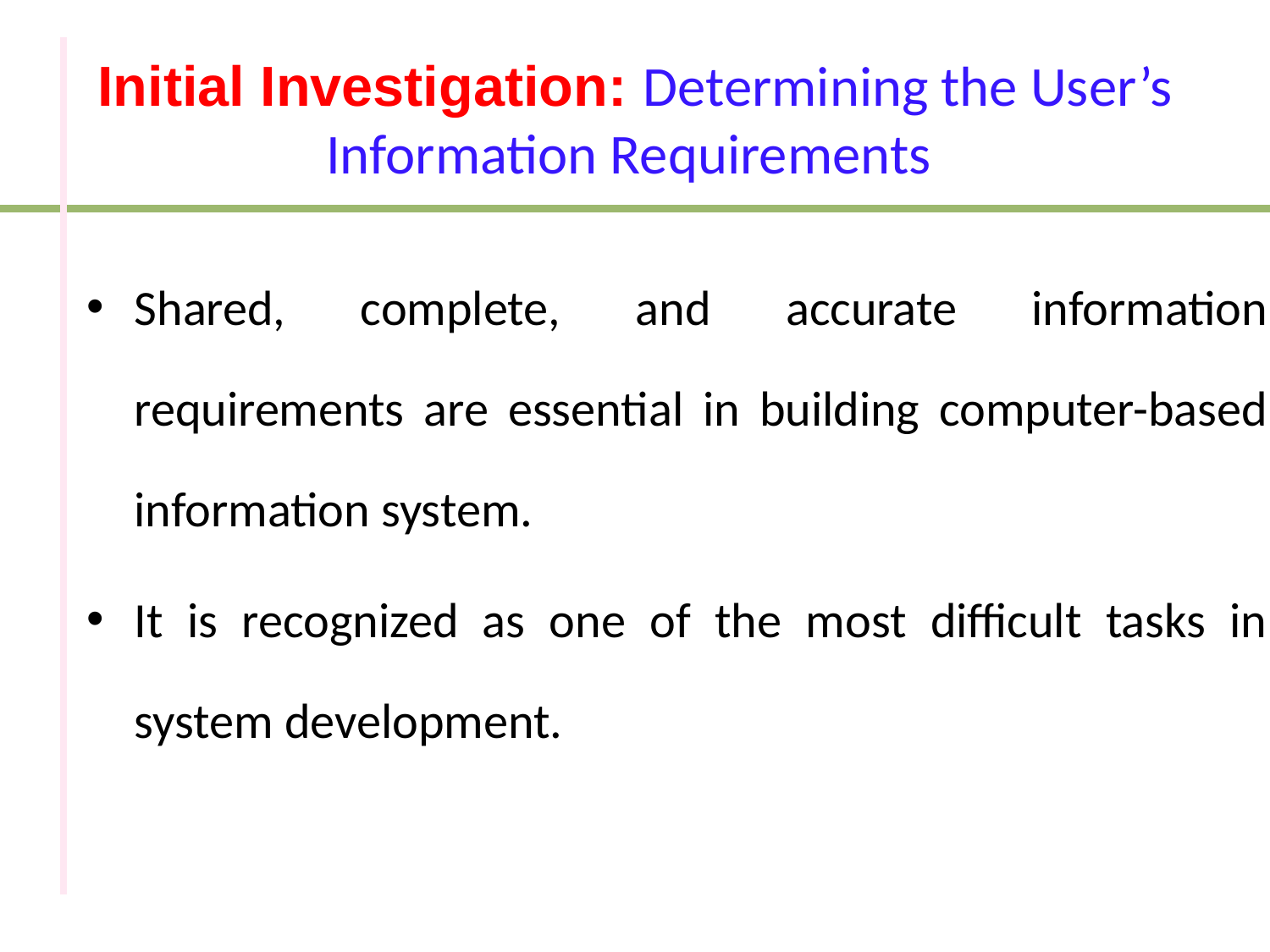

# Initial Investigation: Determining the User’s Information Requirements
Shared, complete, and accurate information requirements are essential in building computer-based information system.
It is recognized as one of the most difficult tasks in system development.